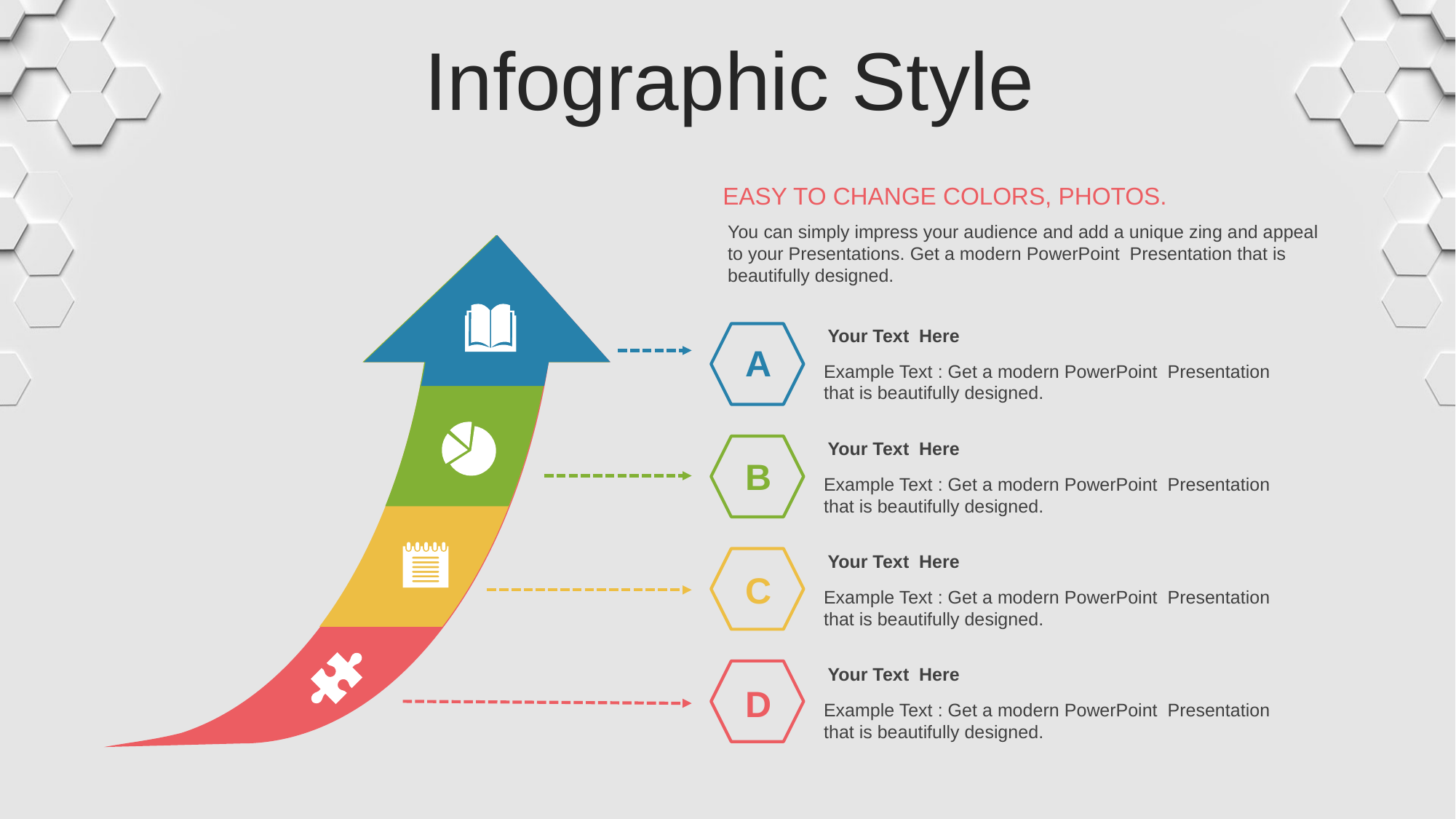

Infographic Style
EASY TO CHANGE COLORS, PHOTOS.
You can simply impress your audience and add a unique zing and appeal to your Presentations. Get a modern PowerPoint  Presentation that is beautifully designed.

Your Text  Here
Example Text : Get a modern PowerPoint  Presentation that is beautifully designed.

A

Your Text  Here
Example Text : Get a modern PowerPoint  Presentation that is beautifully designed.

B

Your Text  Here
Example Text : Get a modern PowerPoint  Presentation that is beautifully designed.

C

Your Text  Here
Example Text : Get a modern PowerPoint  Presentation that is beautifully designed.

D